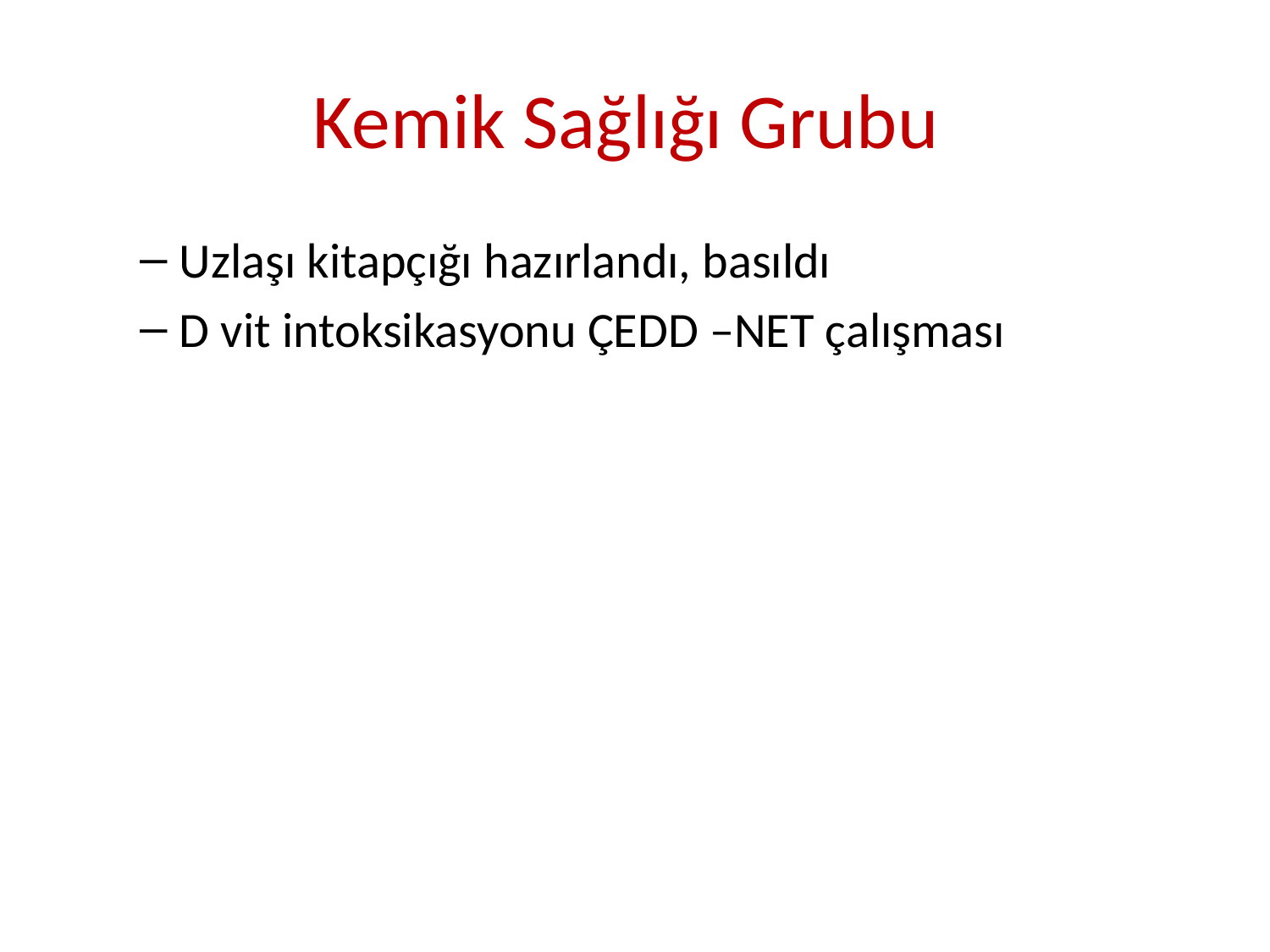

# Kemik Sağlığı Grubu
Uzlaşı kitapçığı hazırlandı, basıldı
D vit intoksikasyonu ÇEDD –NET çalışması